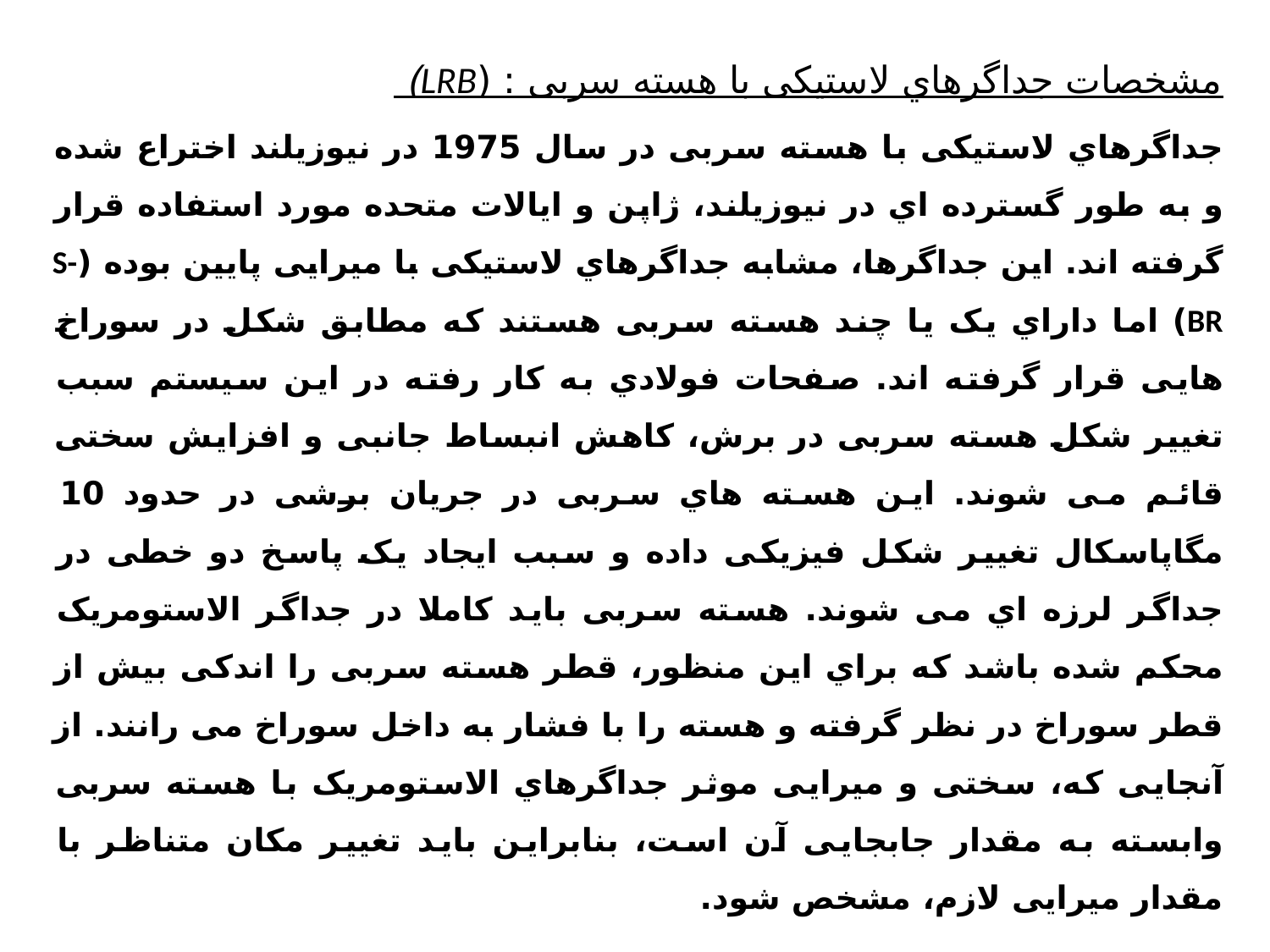

مشخصات جداگرهاي لاستیکی با هسته سربی : (LRB)
جداگرهاي لاستیکی با هسته سربی در سال 1975 در نیوزیلند اختراع شده و به طور گسترده اي در نیوزیلند، ژاپن و ایالات متحده مورد استفاده قرار گرفته اند. این جداگرها، مشابه جداگرهاي لاستیکی با میرایی پایین بوده (S-BR) اما داراي یک یا چند هسته سربی هستند که مطابق شکل در سوراخ هایی قرار گرفته اند. صفحات فولادي به کار رفته در این سیستم سبب تغییر شکل هسته سربی در برش، کاهش انبساط جانبی و افزایش سختی قائم می شوند. این هسته هاي سربی در جریان برشی در حدود 10 مگاپاسکال تغییر شکل فیزیکی داده و سبب ایجاد یک پاسخ دو خطی در جداگر لرزه اي می شوند. هسته سربی باید کاملا در جداگر الاستومریک محکم شده باشد که براي این منظور، قطر هسته سربی را اندکی بیش از قطر سوراخ در نظر گرفته و هسته را با فشار به داخل سوراخ می رانند. از آنجایی که، سختی و میرایی موثر جداگرهاي الاستومریک با هسته سربی وابسته به مقدار جابجایی آن است، بنابراین باید تغییر مکان متناظر با مقدار میرایی لازم، مشخص شود.